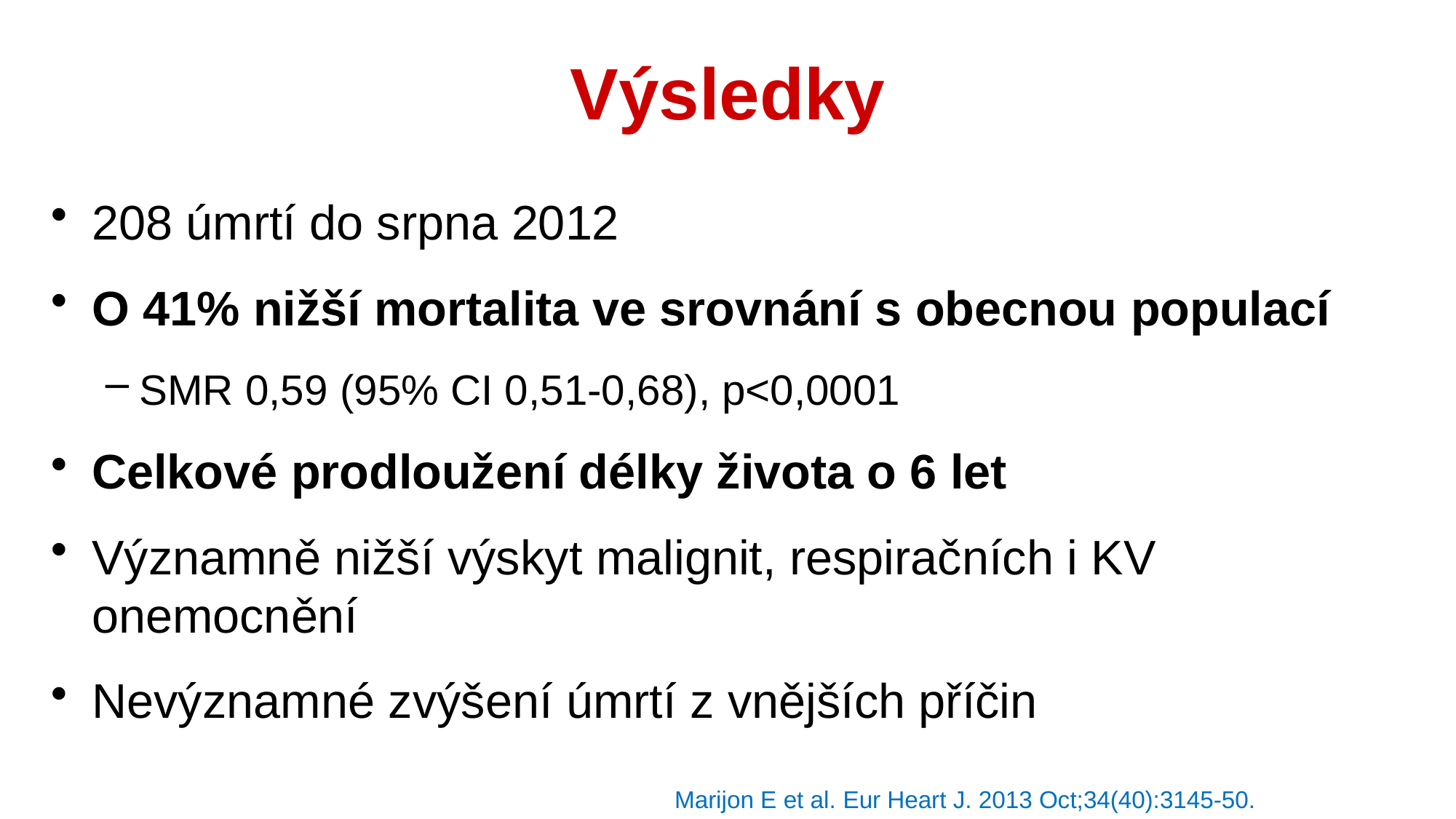

# Výsledky
208 úmrtí do srpna 2012
O 41% nižší mortalita ve srovnání s obecnou populací
SMR 0,59 (95% CI 0,51-0,68), p<0,0001
Celkové prodloužení délky života o 6 let
Významně nižší výskyt malignit, respiračních i KV onemocnění
Nevýznamné zvýšení úmrtí z vnějších příčin
Marijon E et al. Eur Heart J. 2013 Oct;34(40):3145-50.